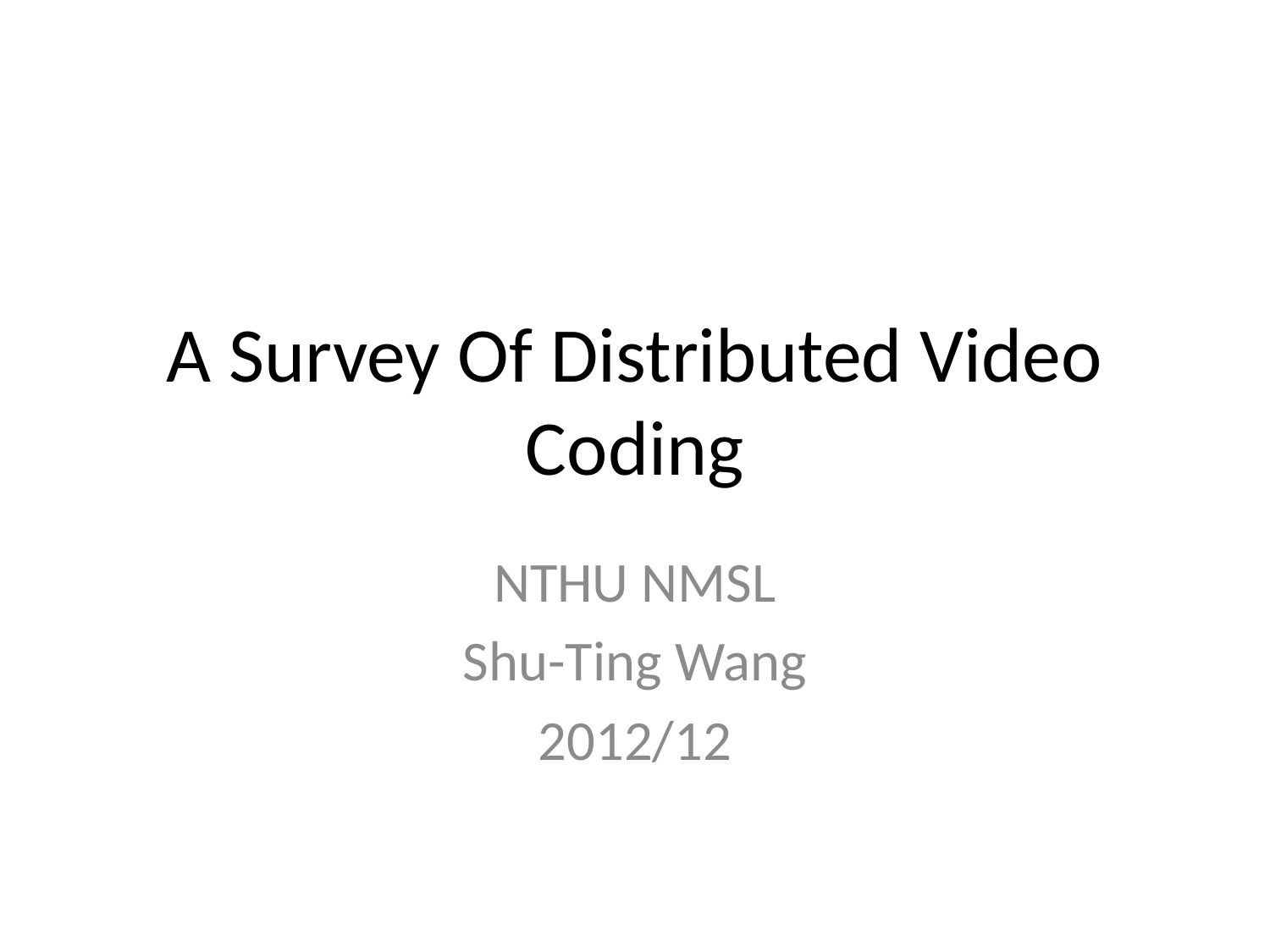

# A Survey Of Distributed Video Coding
NTHU NMSL
Shu-Ting Wang
2012/12